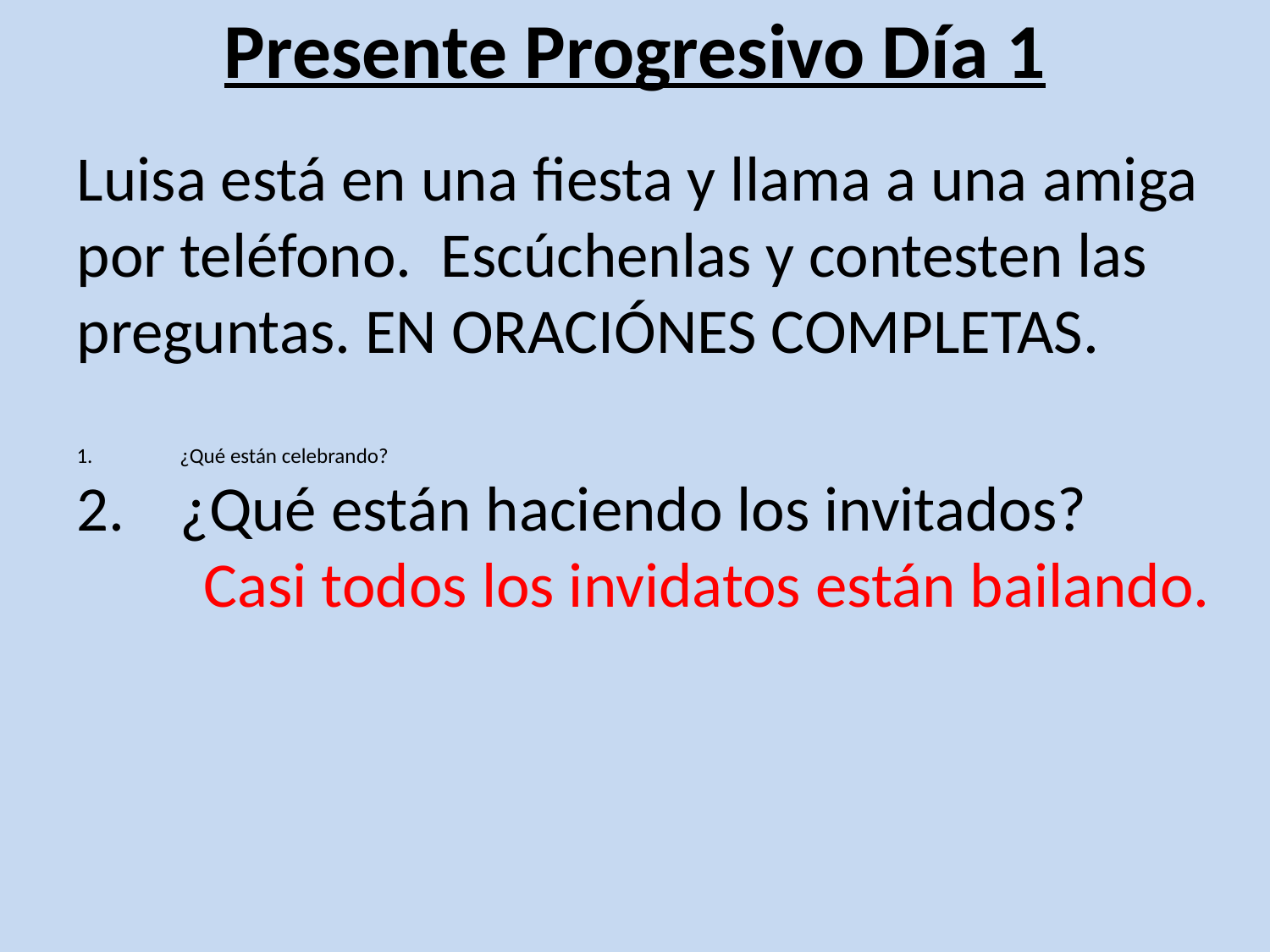

# Presente Progresivo Día 1
Luisa está en una fiesta y llama a una amiga por teléfono.  Escúchenlas y contesten las preguntas. EN ORACIÓNES COMPLETAS.

¿Qué están celebrando?
¿Qué están haciendo los invitados?
	Casi todos los invidatos están bailando.